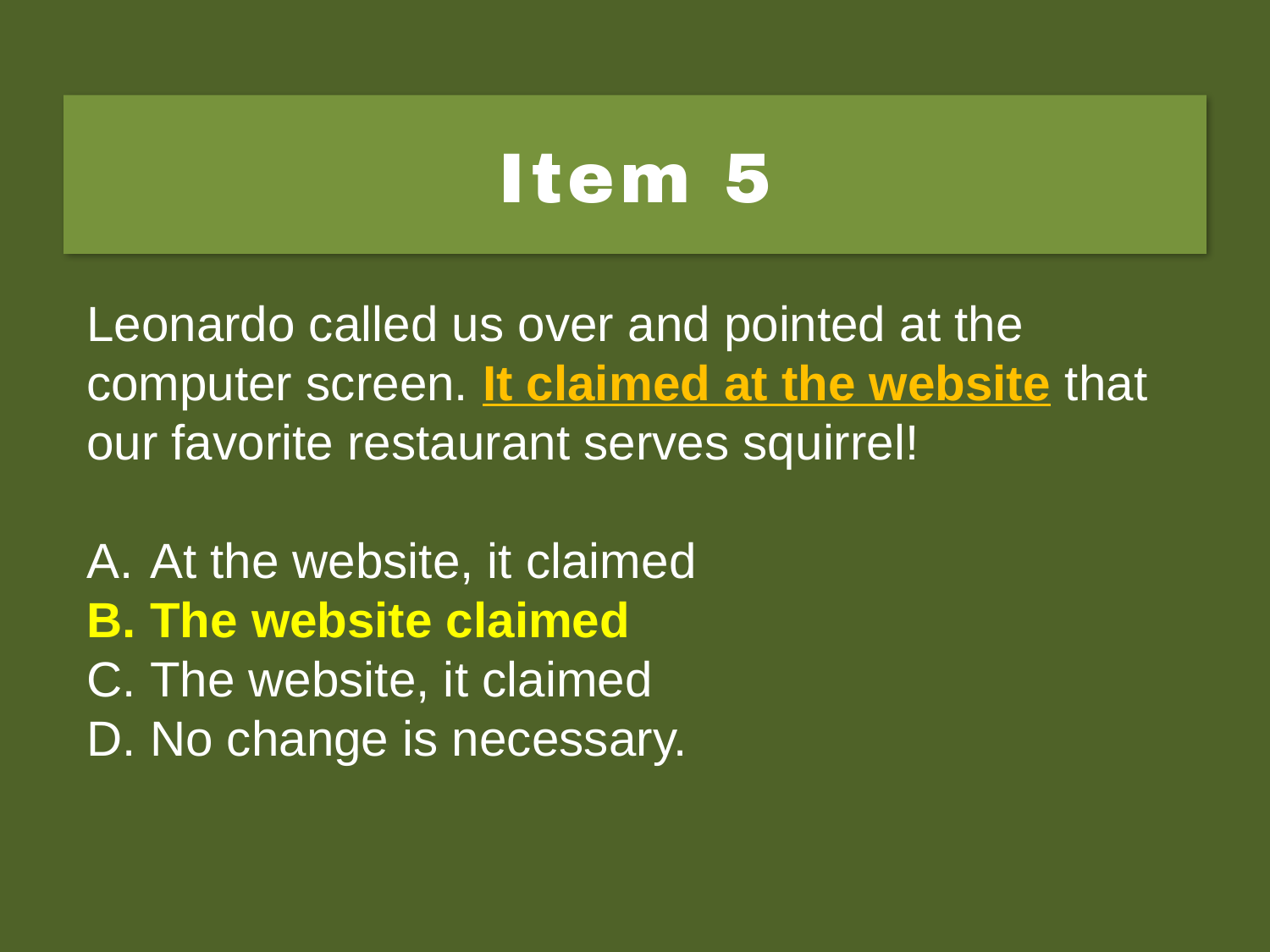

# Item 5
Leonardo called us over and pointed at the computer screen. It claimed at the website that our favorite restaurant serves squirrel!

At the website, it claimed
The website claimed
The website, it claimed
No change is necessary.
Leonardo called us over and pointed at the computer screen. It claimed at the website that our favorite restaurant serves squirrel!

At the website, it claimed
The website claimed
The website, it claimed
No change is necessary.
Leonardo called us over and pointed at the computer screen. It claimed at the website that our favorite restaurant serves squirrel!

At the website, it claimed
The website claimed
The website, it claimed
No change is necessary.